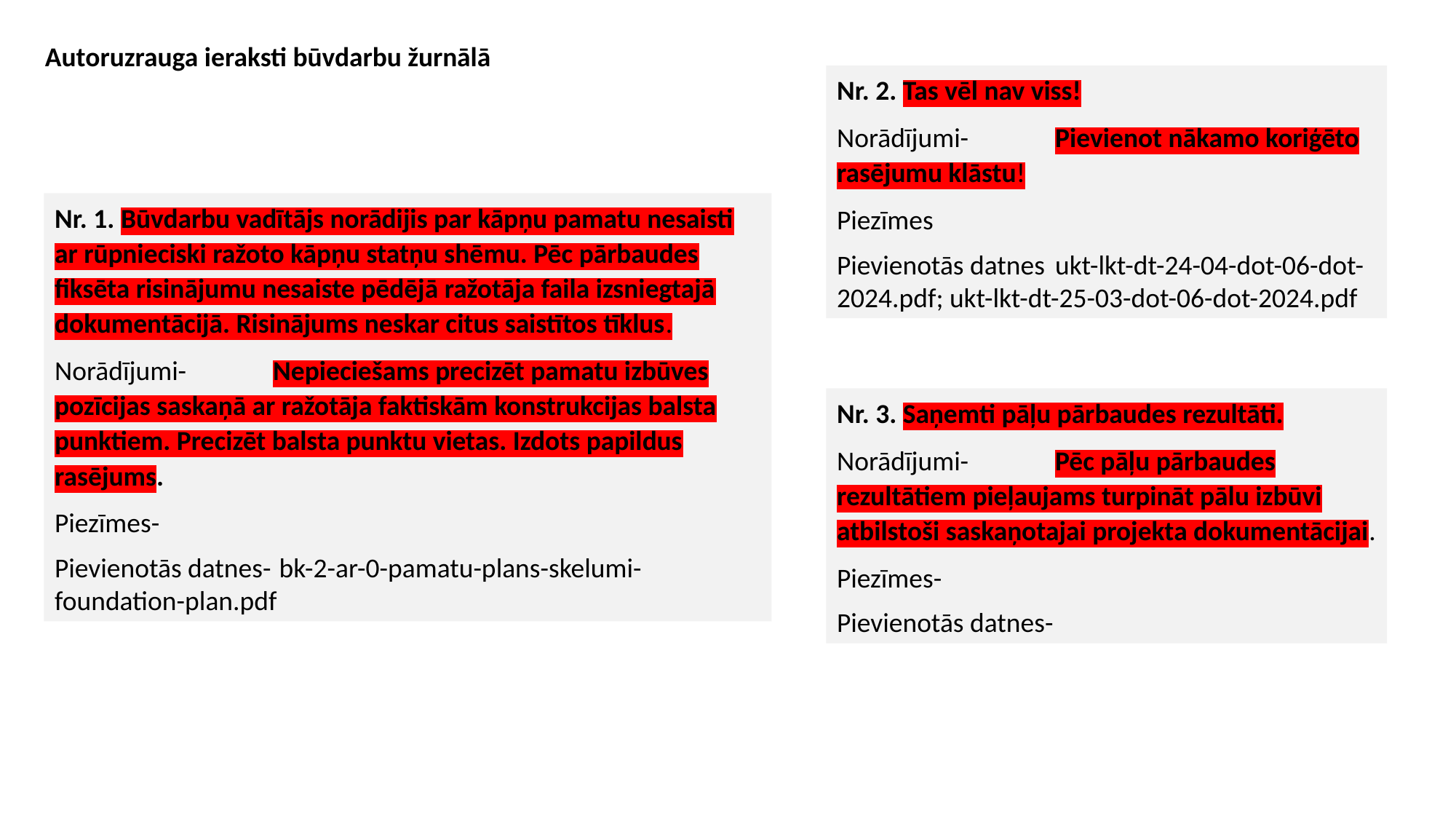

Autoruzrauga ieraksti būvdarbu žurnālā
Nr. 2. Tas vēl nav viss!
Norādījumi-	Pievienot nākamo koriģēto rasējumu klāstu!
Piezīmes
Pievienotās datnes	ukt-lkt-dt-24-04-dot-06-dot-2024.pdf; ukt-lkt-dt-25-03-dot-06-dot-2024.pdf
Nr. 1. Būvdarbu vadītājs norādijis par kāpņu pamatu nesaisti ar rūpnieciski ražoto kāpņu statņu shēmu. Pēc pārbaudes fiksēta risinājumu nesaiste pēdējā ražotāja faila izsniegtajā dokumentācijā. Risinājums neskar citus saistītos tīklus.
Norādījumi-	Nepieciešams precizēt pamatu izbūves pozīcijas saskaņā ar ražotāja faktiskām konstrukcijas balsta punktiem. Precizēt balsta punktu vietas. Izdots papildus rasējums.
Piezīmes-
Pievienotās datnes-	 bk-2-ar-0-pamatu-plans-skelumi-foundation-plan.pdf
Nr. 3. Saņemti pāļu pārbaudes rezultāti.
Norādījumi-	Pēc pāļu pārbaudes rezultātiem pieļaujams turpināt pālu izbūvi atbilstoši saskaņotajai projekta dokumentācijai.
Piezīmes-
Pievienotās datnes-